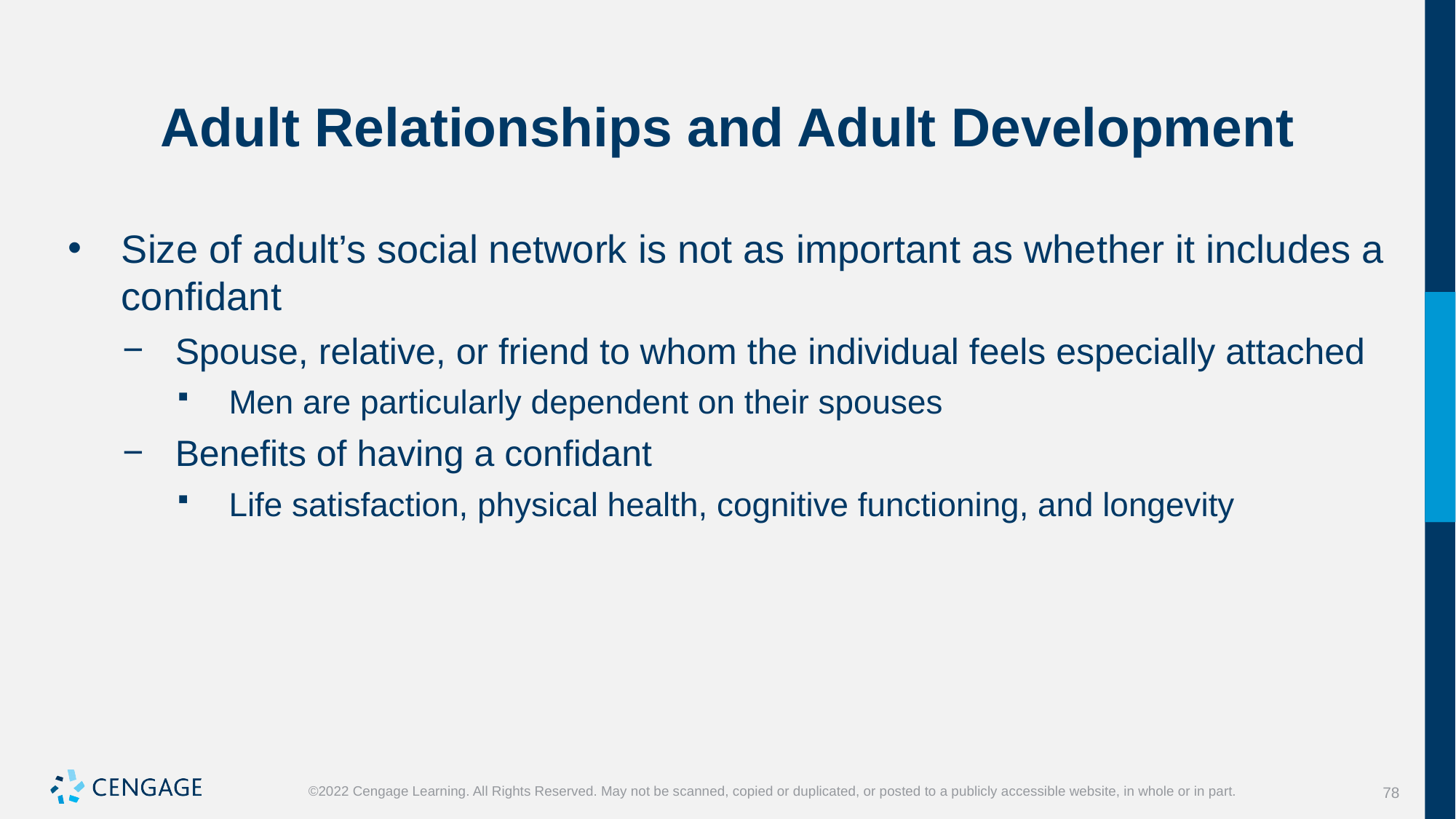

# Adult Relationships and Adult Development
Size of adult’s social network is not as important as whether it includes a confidant
Spouse, relative, or friend to whom the individual feels especially attached
Men are particularly dependent on their spouses
Benefits of having a confidant
Life satisfaction, physical health, cognitive functioning, and longevity